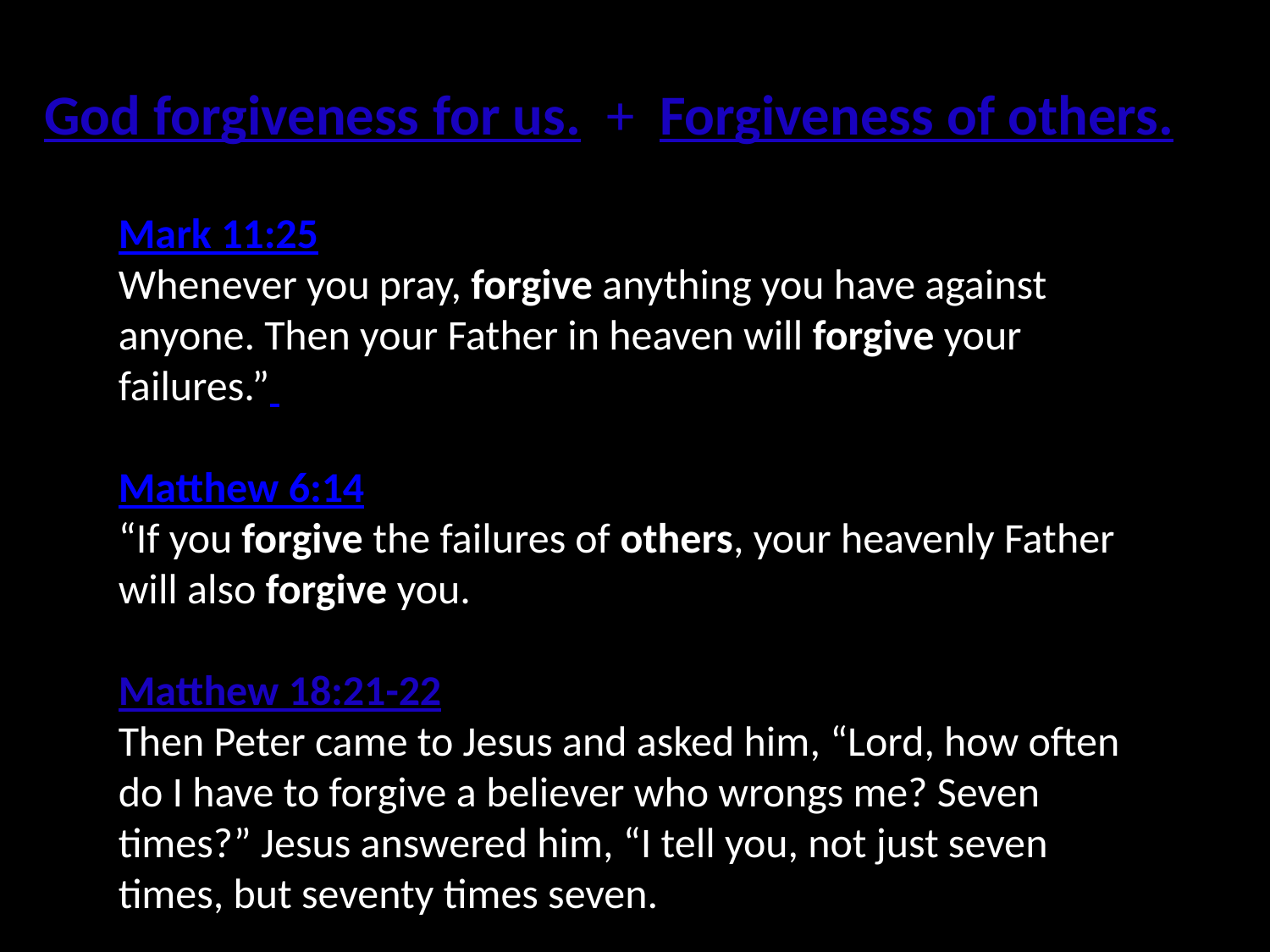

God forgiveness for us.  +  Forgiveness of others.

Mark 11:25
Whenever you pray, forgive anything you have against anyone. Then your Father in heaven will forgive your failures.”

Matthew 6:14
“If you forgive the failures of others, your heavenly Father will also forgive you.

Matthew 18:21-22
Then Peter came to Jesus and asked him, “Lord, how often do I have to forgive a believer who wrongs me? Seven times?” Jesus answered him, “I tell you, not just seven times, but seventy times seven.